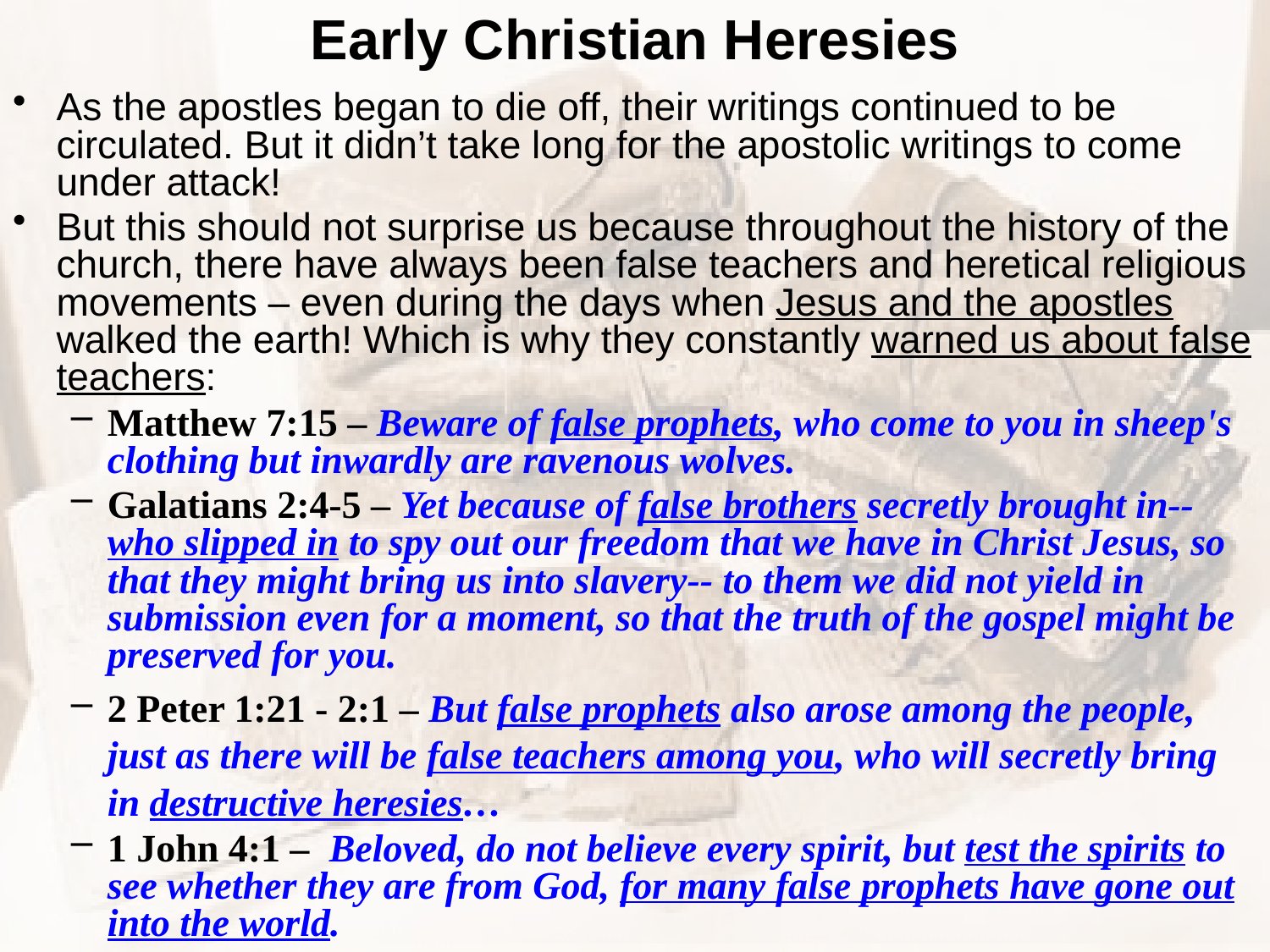

# Early Christian Heresies
As the apostles began to die off, their writings continued to be circulated. But it didn’t take long for the apostolic writings to come under attack!
But this should not surprise us because throughout the history of the church, there have always been false teachers and heretical religious movements – even during the days when Jesus and the apostles walked the earth! Which is why they constantly warned us about false teachers:
Matthew 7:15 – Beware of false prophets, who come to you in sheep's clothing but inwardly are ravenous wolves.
Galatians 2:4-5 – Yet because of false brothers secretly brought in--who slipped in to spy out our freedom that we have in Christ Jesus, so that they might bring us into slavery-- to them we did not yield in submission even for a moment, so that the truth of the gospel might be preserved for you.
2 Peter 1:21 - 2:1 – But false prophets also arose among the people, just as there will be false teachers among you, who will secretly bring in destructive heresies…
1 John 4:1 –  Beloved, do not believe every spirit, but test the spirits to see whether they are from God, for many false prophets have gone out into the world.